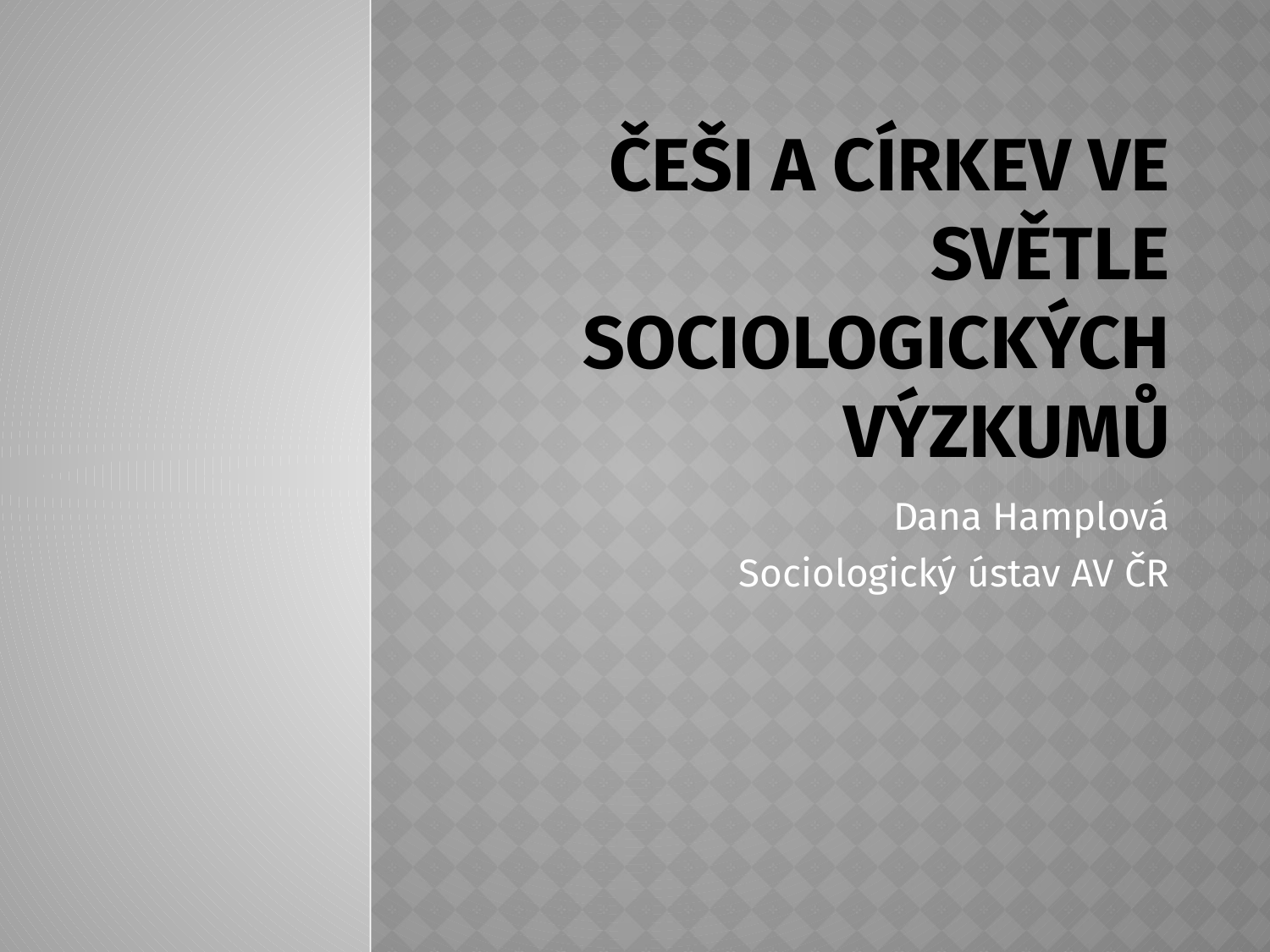

# Češi a církev ve světle sociologických výzkumů
Dana Hamplová
Sociologický ústav AV ČR